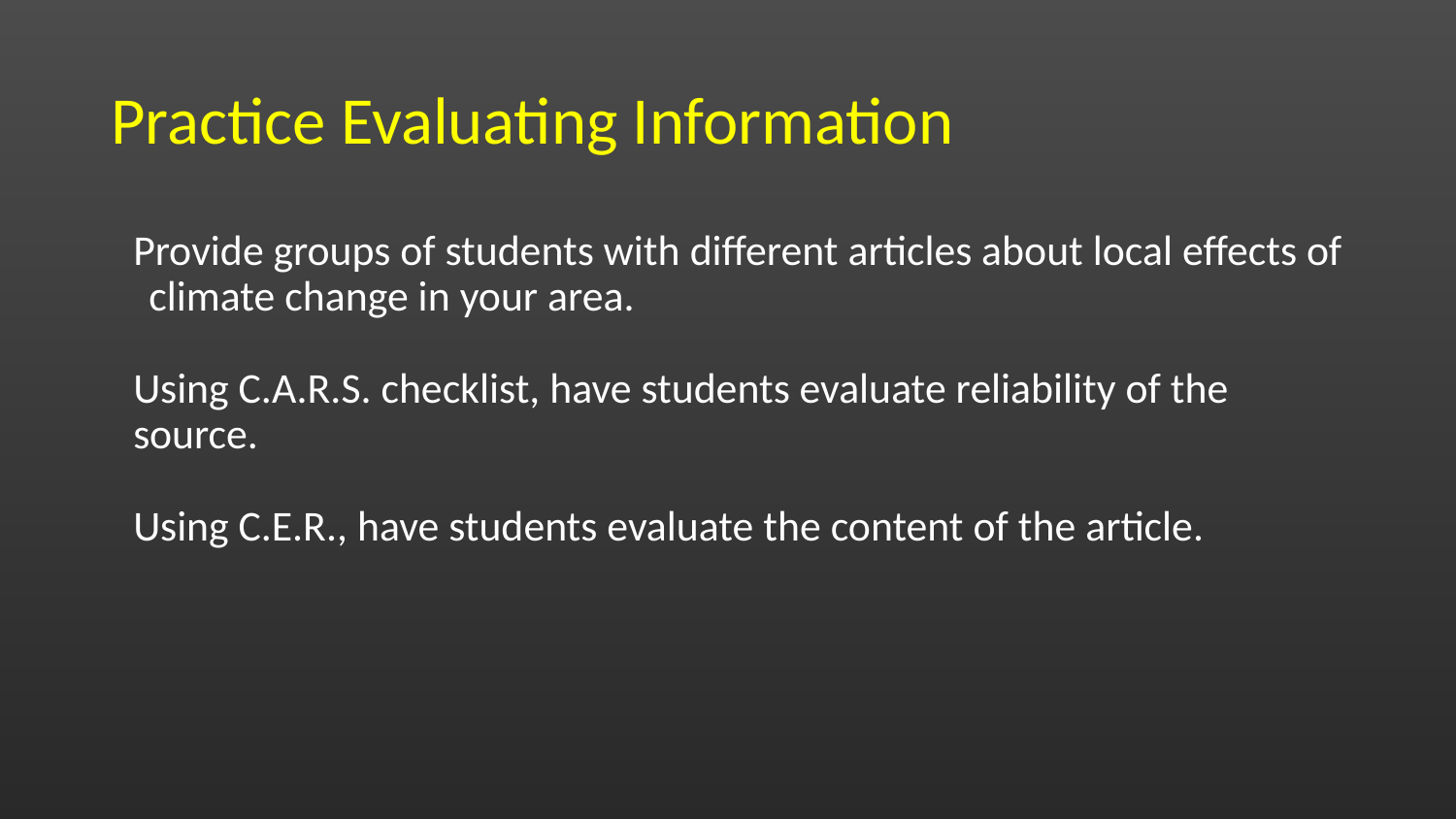

# Practice Evaluating Information
Provide groups of students with different articles about local effects of  climate change in your area.

Using C.A.R.S. checklist, have students evaluate reliability of the source.

Using C.E.R., have students evaluate the content of the article.